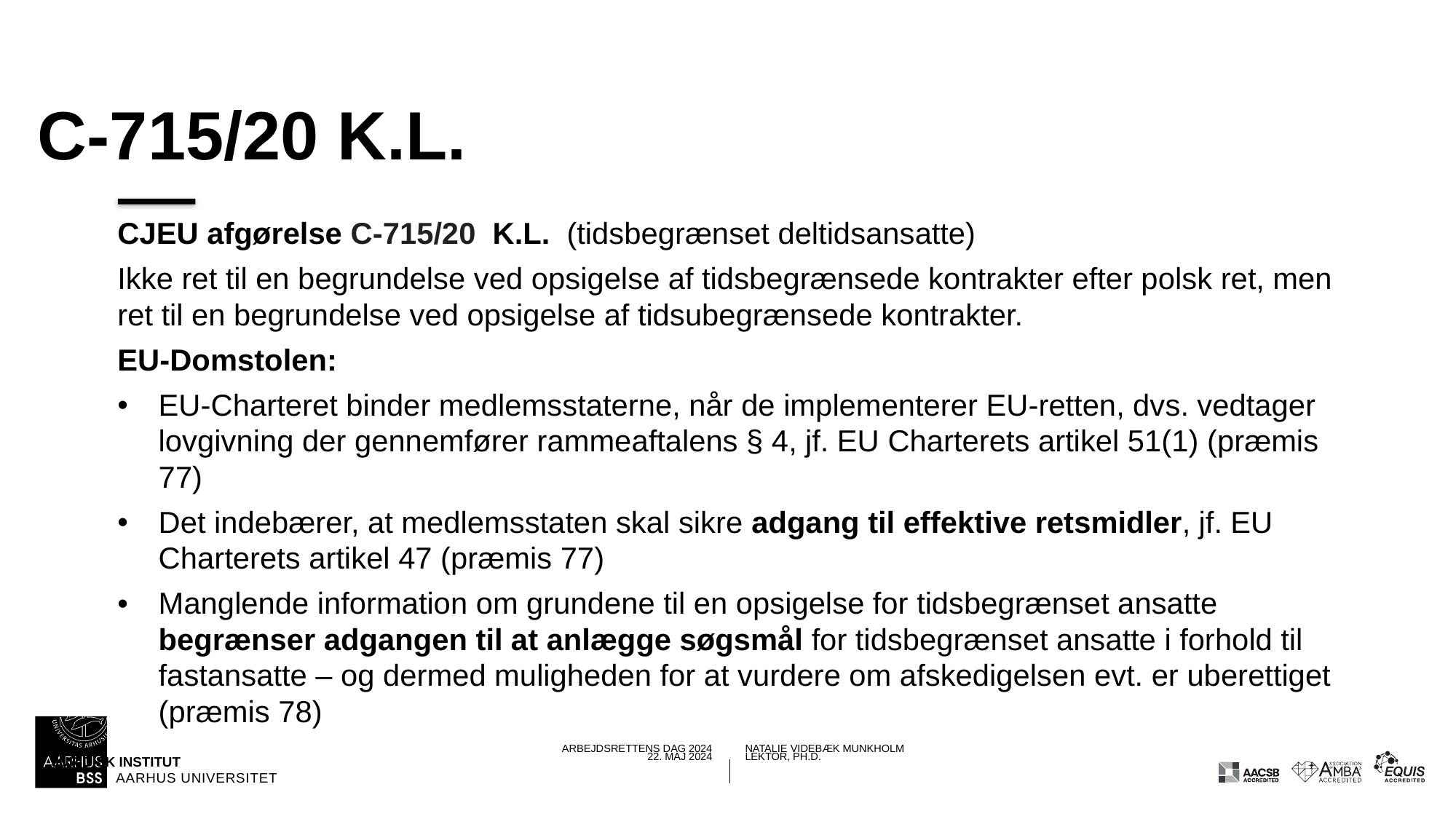

# C-715/20 K.L.
CJEU afgørelse C-715/20  K.L.  (tidsbegrænset deltidsansatte)
Ikke ret til en begrundelse ved opsigelse af tidsbegrænsede kontrakter efter polsk ret, men ret til en begrundelse ved opsigelse af tidsubegrænsede kontrakter.
EU-Domstolen:
EU-Charteret binder medlemsstaterne, når de implementerer EU-retten, dvs. vedtager lovgivning der gennemfører rammeaftalens § 4, jf. EU Charterets artikel 51(1) (præmis 77)
Det indebærer, at medlemsstaten skal sikre adgang til effektive retsmidler, jf. EU Charterets artikel 47 (præmis 77)
Manglende information om grundene til en opsigelse for tidsbegrænset ansatte begrænser adgangen til at anlægge søgsmål for tidsbegrænset ansatte i forhold til fastansatte – og dermed muligheden for at vurdere om afskedigelsen evt. er uberettiget (præmis 78)
22.05.202422-05-2024